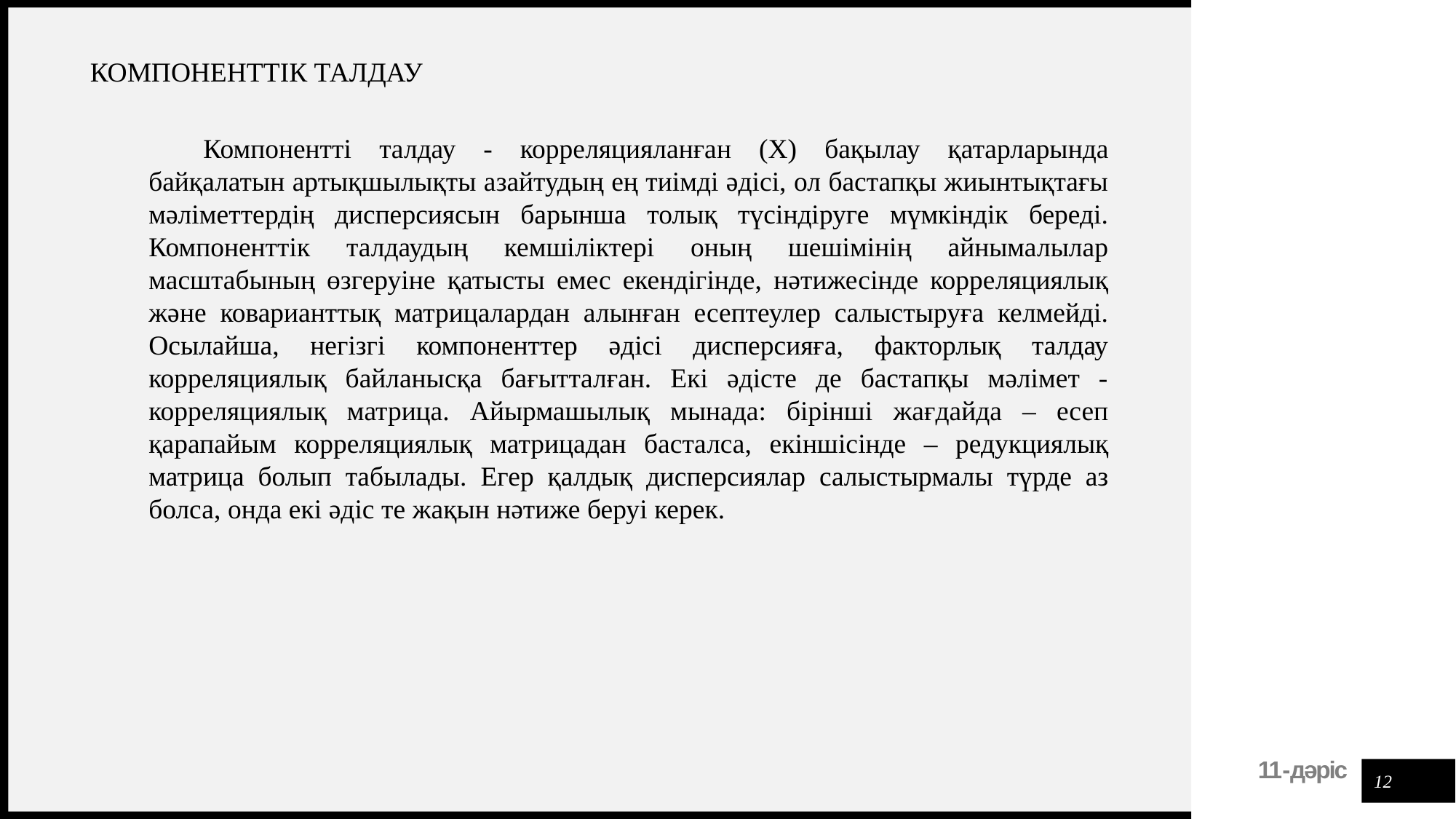

КОМПОНЕНТТІК ТАЛДАУ
Компонентті талдау - корреляцияланған (Х) бақылау қатарларында байқалатын артықшылықты азайтудың ең тиімді әдісі, ол бастапқы жиынтықтағы мәліметтердің дисперсиясын барынша толық түсіндіруге мүмкіндік береді. Компоненттік талдаудың кемшіліктері оның шешімінің айнымалылар масштабының өзгеруіне қатысты емес екендігінде, нәтижесінде корреляциялық және коварианттық матрицалардан алынған есептеулер салыстыруға келмейді. Осылайша, негізгі компоненттер әдісі дисперсияға, факторлық талдау корреляциялық байланысқа бағытталған. Екі әдісте де бастапқы мәлімет - корреляциялық матрица. Айырмашылық мынада: бірінші жағдайда – есеп қарапайым корреляциялық матрицадан басталса, екіншісінде ‒ редукциялық матрица болып табылады. Егер қалдық дисперсиялар салыстырмалы түрде аз болса, онда екі әдіс те жақын нәтиже беруі керек.

12